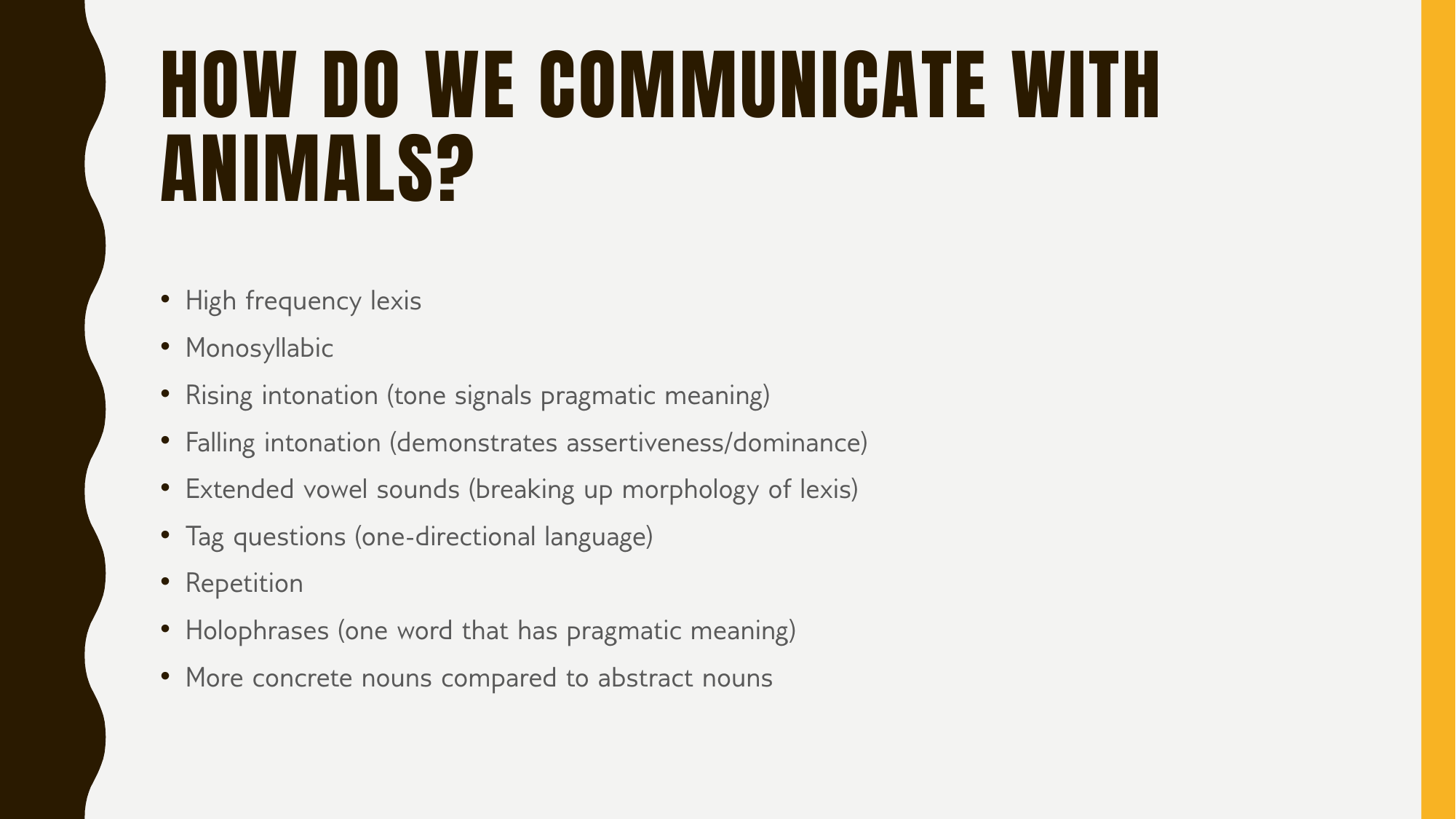

# How do we communicate with animals?
High frequency lexis
Monosyllabic
Rising intonation (tone signals pragmatic meaning)
Falling intonation (demonstrates assertiveness/dominance)
Extended vowel sounds (breaking up morphology of lexis)
Tag questions (one-directional language)
Repetition
Holophrases (one word that has pragmatic meaning)
More concrete nouns compared to abstract nouns